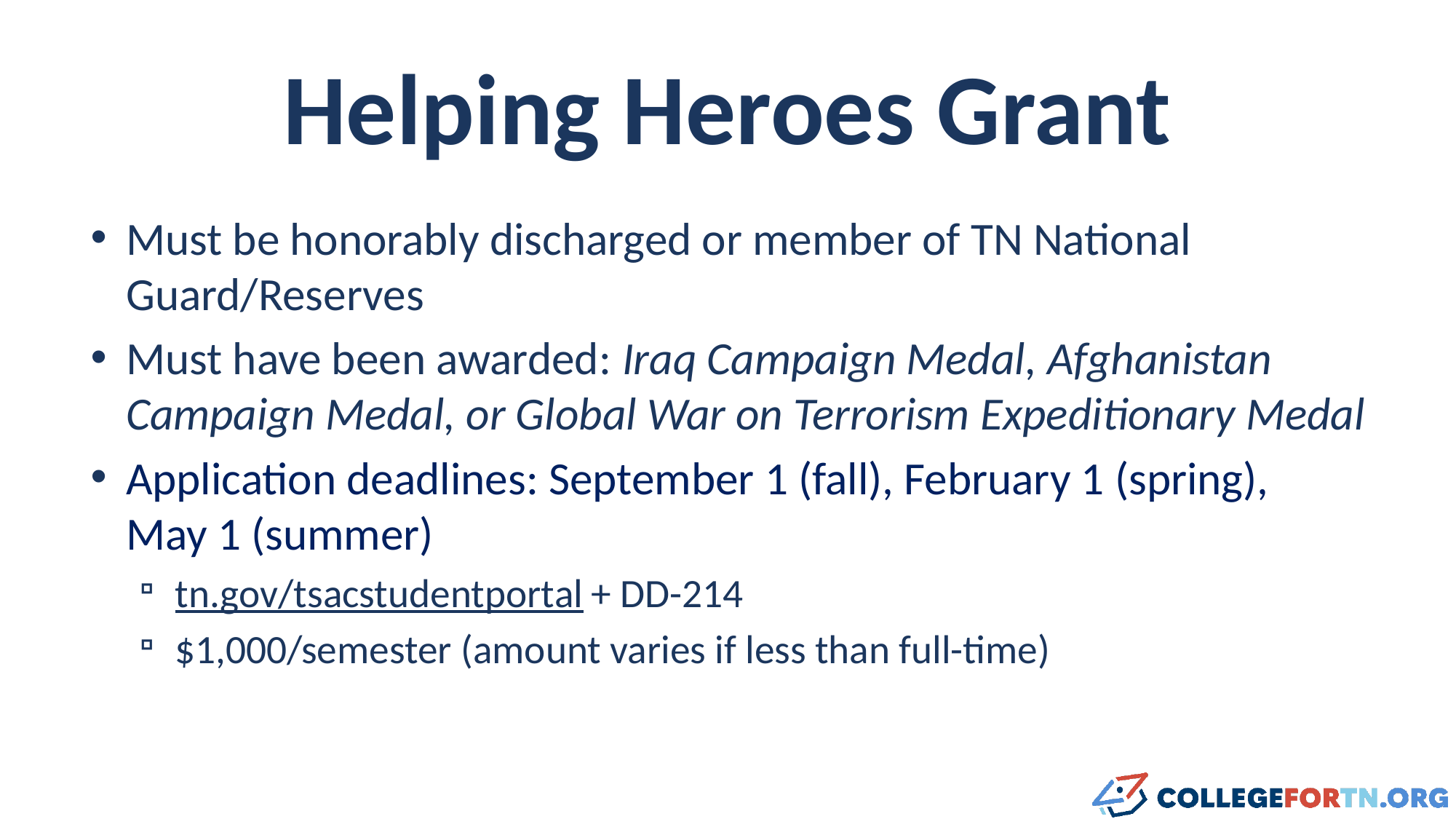

# Helping Heroes Grant
Must be honorably discharged or member of TN National Guard/Reserves
Must have been awarded: Iraq Campaign Medal, Afghanistan Campaign Medal, or Global War on Terrorism Expeditionary Medal
Application deadlines: September 1 (fall), February 1 (spring),    May 1 (summer)
tn.gov/tsacstudentportal + DD-214
$1,000/semester (amount varies if less than full-time)